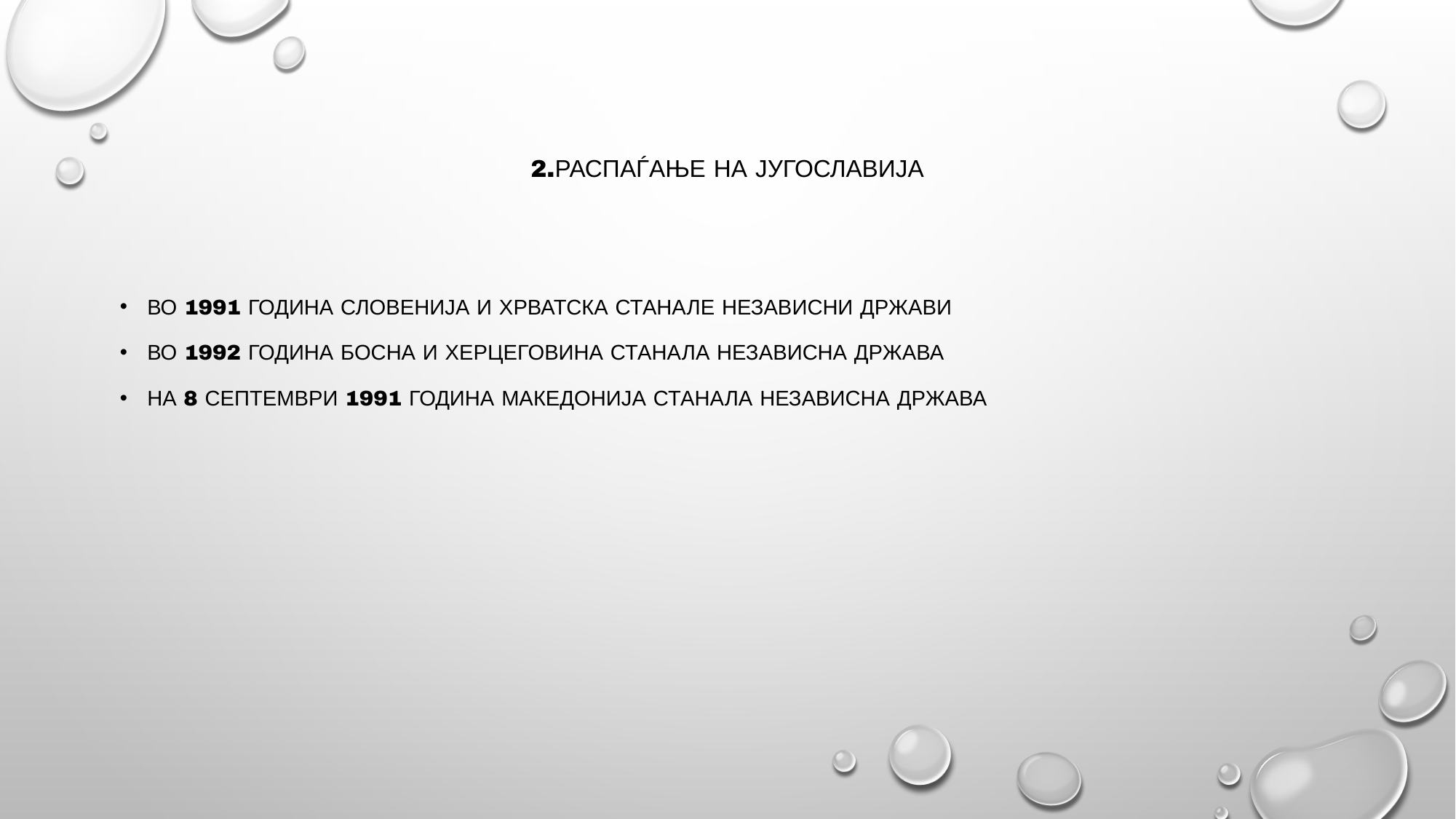

# 2.РАСПАЃАЊЕ НА ЈУГОСЛАВИЈА
Во 1991 година словенија и хрватска станале независни држави
Во 1992 година Босна и Херцеговина станала независна држава
На 8 септември 1991 година Македонија станала независна држава